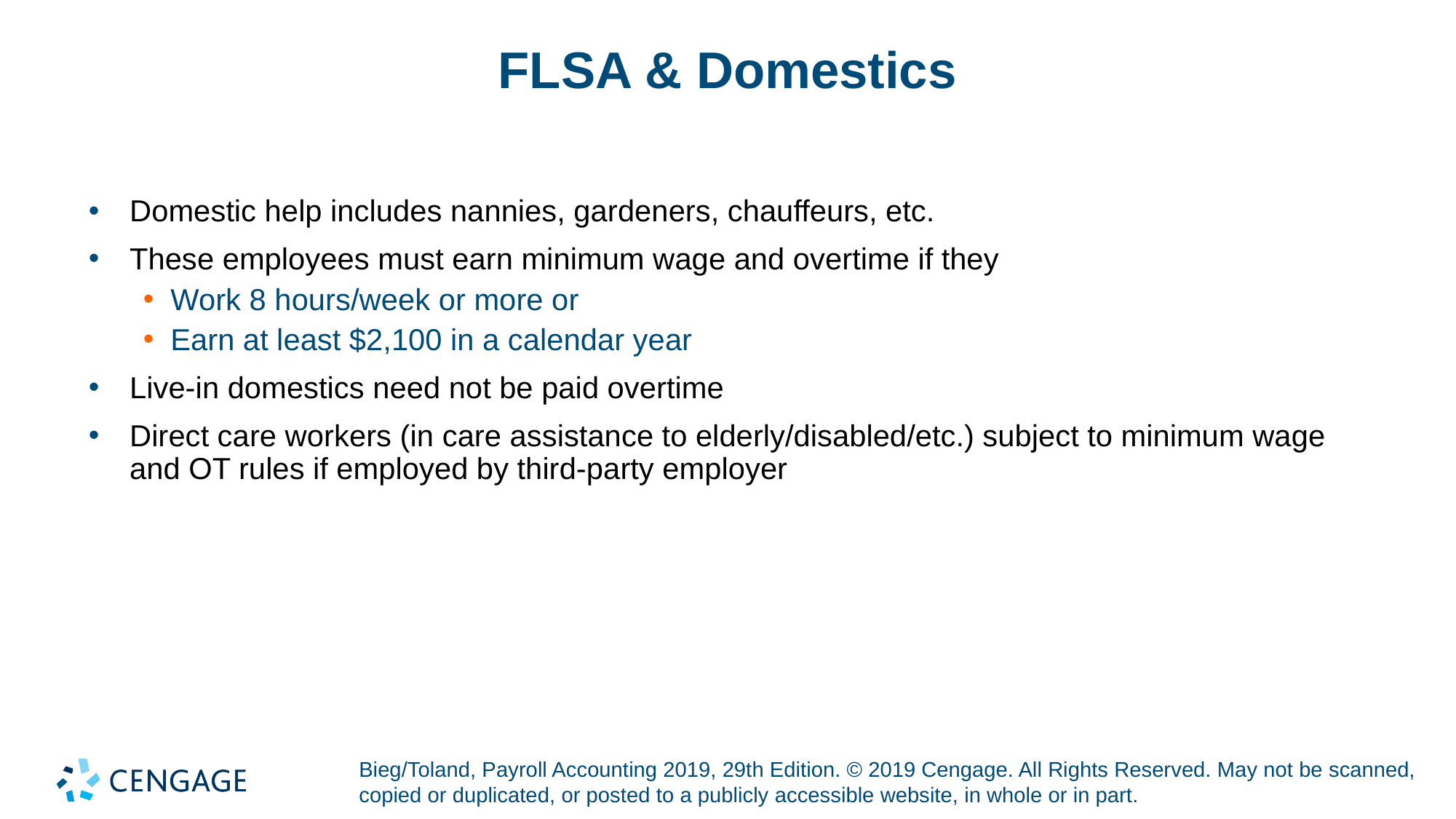

# FLSA & Domestics
Domestic help includes nannies, gardeners, chauffeurs, etc.
These employees must earn minimum wage and overtime if they
Work 8 hours/week or more or
Earn at least $2,100 in a calendar year
Live-in domestics need not be paid overtime
Direct care workers (in care assistance to elderly/disabled/etc.) subject to minimum wage and OT rules if employed by third-party employer